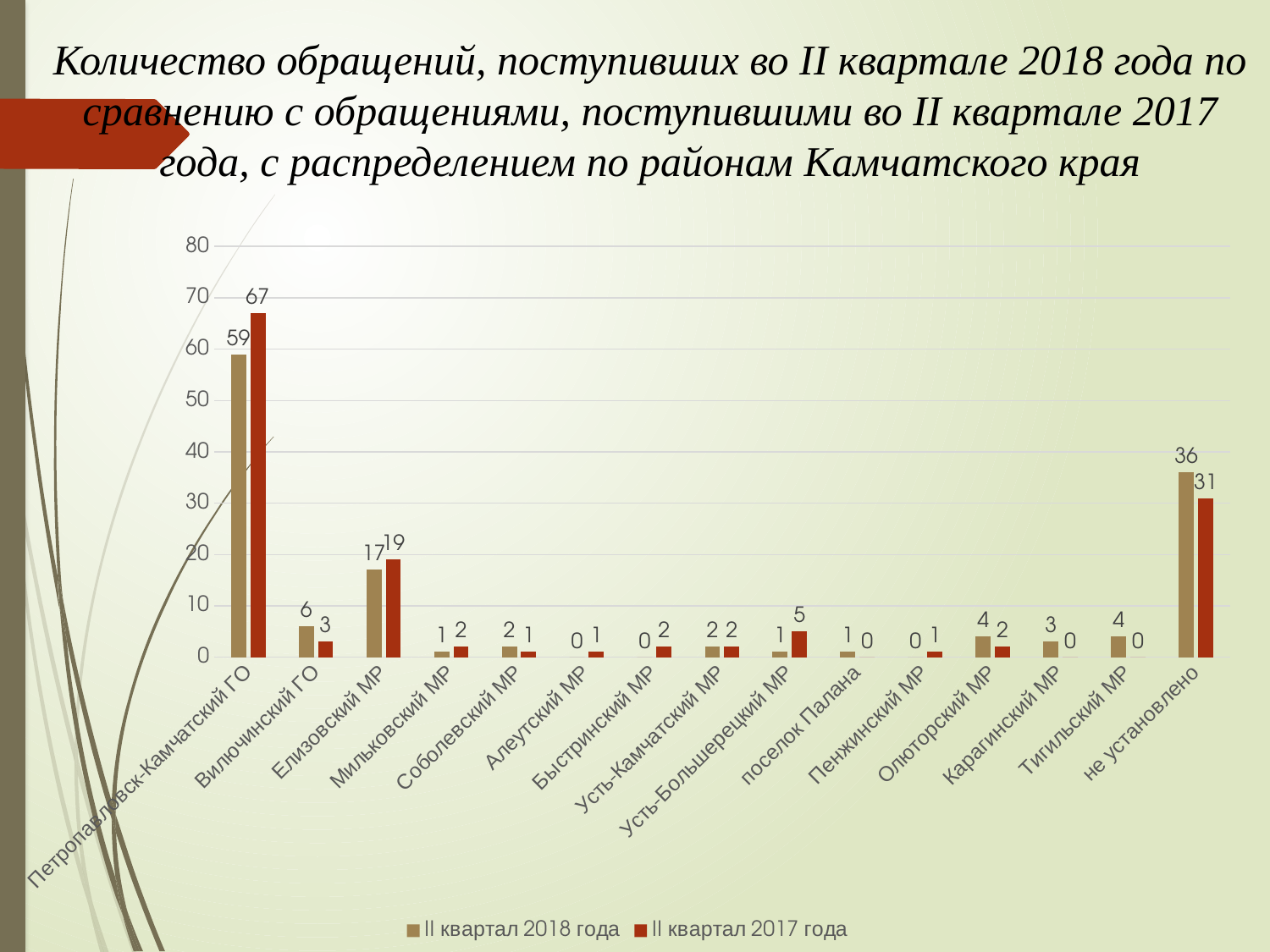

# Количество обращений, поступивших во II квартале 2018 года по сравнению с обращениями, поступившими во II квартале 2017 года, с распределением по районам Камчатского края

### Chart

| Category | II квартал 2017 года | II квартал 2018 года |
|---|---|---|
| Петропавловск-Камчатский ГО | 67.0 | 59.0 |
| Вилючинский ГО | 3.0 | 6.0 |
| Елизовский МР | 19.0 | 17.0 |
| Мильковский МР | 2.0 | 1.0 |
| Соболевский МР | 1.0 | 2.0 |
| Алеутский МР | 1.0 | 0.0 |
| Быстринский МР | 2.0 | 0.0 |
| Усть-Камчатский МР | 2.0 | 2.0 |
| Усть-Большерецкий МР | 5.0 | 1.0 |
| поселок Палана | 0.0 | 1.0 |
| Пенжинский МР | 1.0 | 0.0 |
| Олюторский МР | 2.0 | 4.0 |
| Карагинский МР | 0.0 | 3.0 |
| Тигильский МР | 0.0 | 4.0 |
| не установлено | 31.0 | 36.0 |